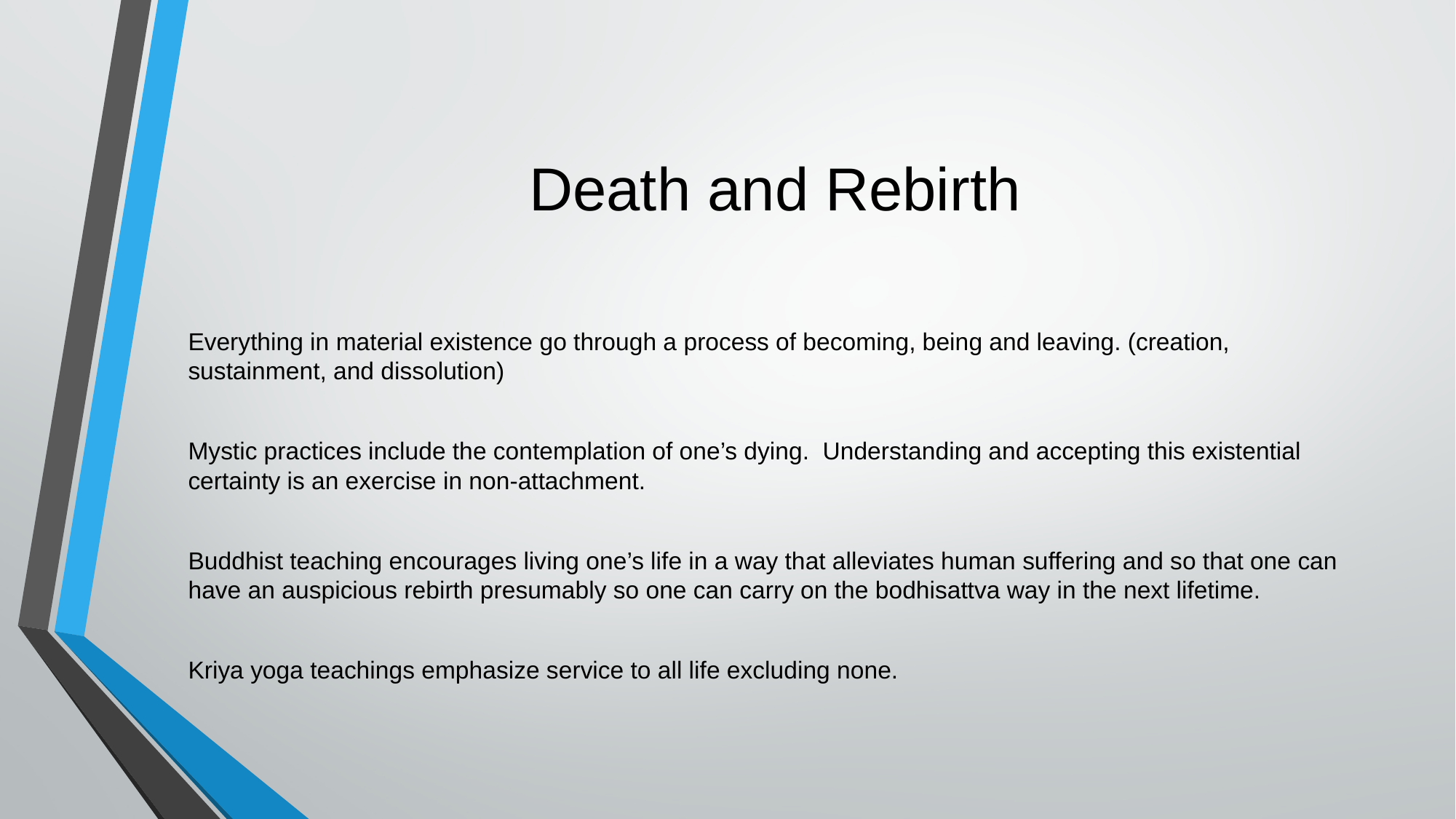

# Death and Rebirth
Everything in material existence go through a process of becoming, being and leaving. (creation, sustainment, and dissolution)

Mystic practices include the contemplation of one’s dying.  Understanding and accepting this existential certainty is an exercise in non-attachment.

Buddhist teaching encourages living one’s life in a way that alleviates human suffering and so that one can have an auspicious rebirth presumably so one can carry on the bodhisattva way in the next lifetime.

Kriya yoga teachings emphasize service to all life excluding none.